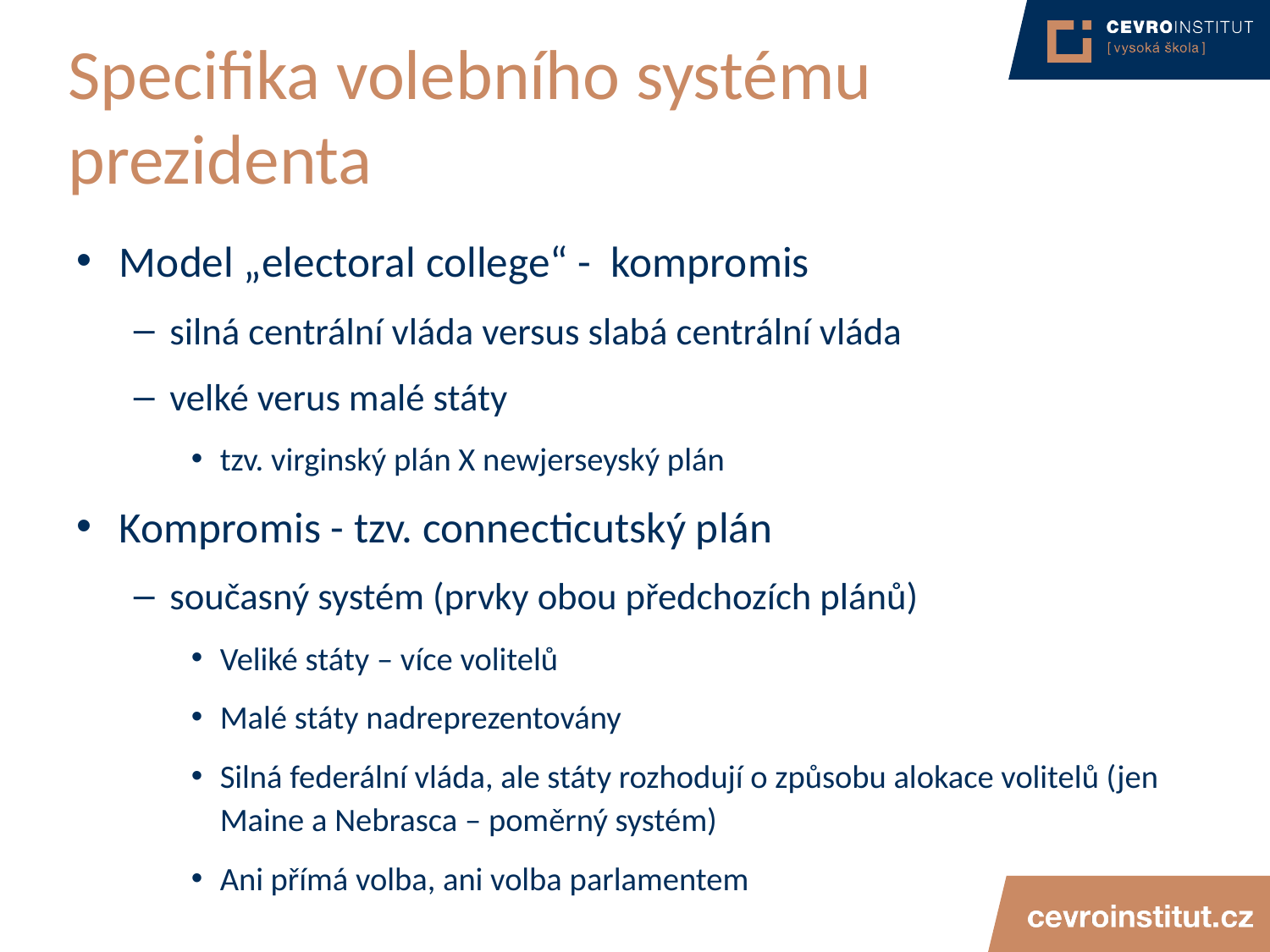

# Specifika volebního systému prezidenta
Model „electoral college“ -  kompromis
silná centrální vláda versus slabá centrální vláda
velké verus malé státy
tzv. virginský plán X newjerseyský plán
Kompromis - tzv. connecticutský plán
současný systém (prvky obou předchozích plánů)
Veliké státy – více volitelů
Malé státy nadreprezentovány
Silná federální vláda, ale státy rozhodují o způsobu alokace volitelů (jen Maine a Nebrasca – poměrný systém)
Ani přímá volba, ani volba parlamentem